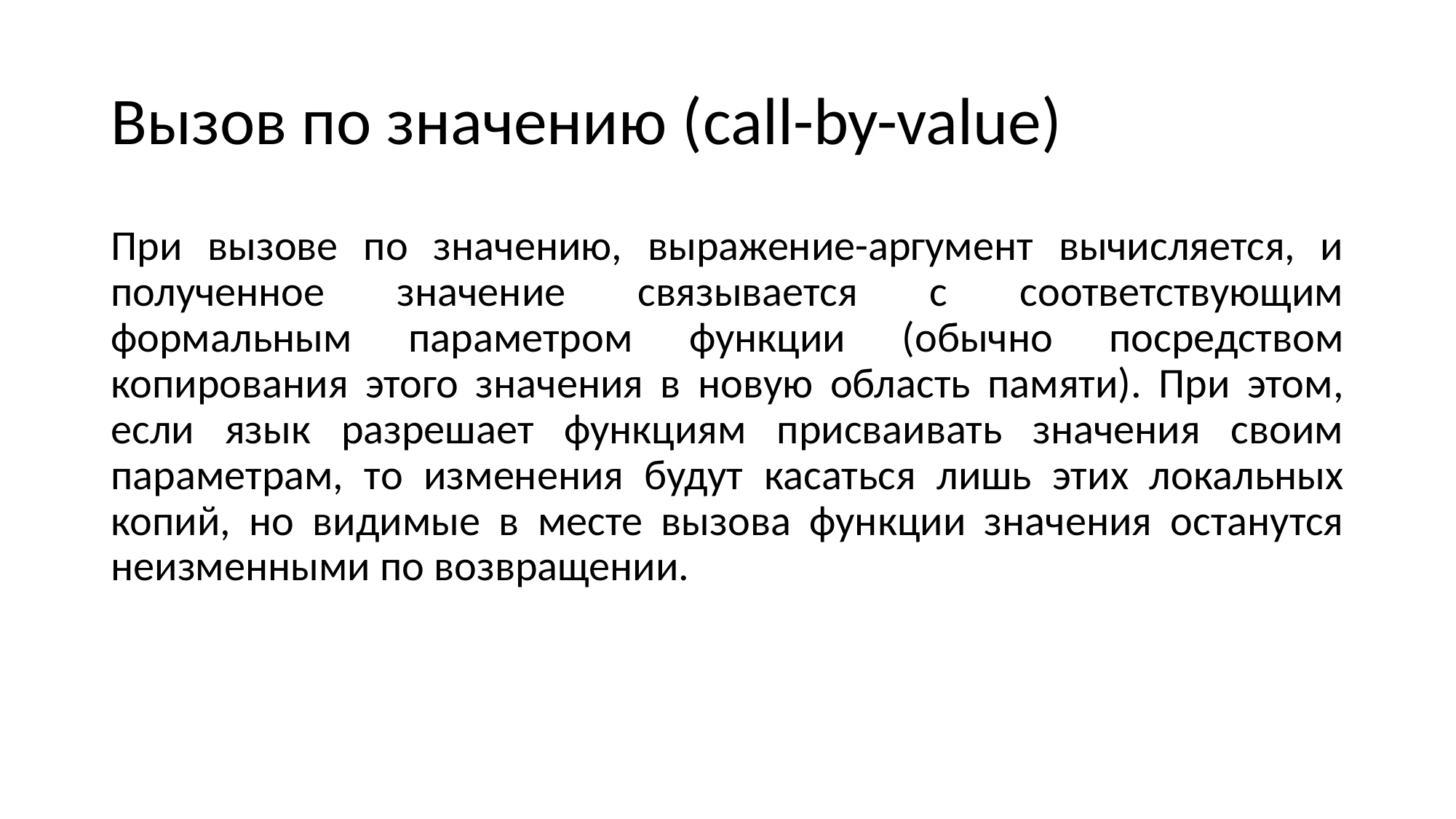

# Вызов по значению (call-by-value)
При вызове по значению, выражение-аргумент вычисляется, и полученное значение связывается с соответствующим формальным параметром функции (обычно посредством копирования этого значения в новую область памяти). При этом, если язык разрешает функциям присваивать значения своим параметрам, то изменения будут касаться лишь этих локальных копий, но видимые в месте вызова функции значения останутся неизменными по возвращении.